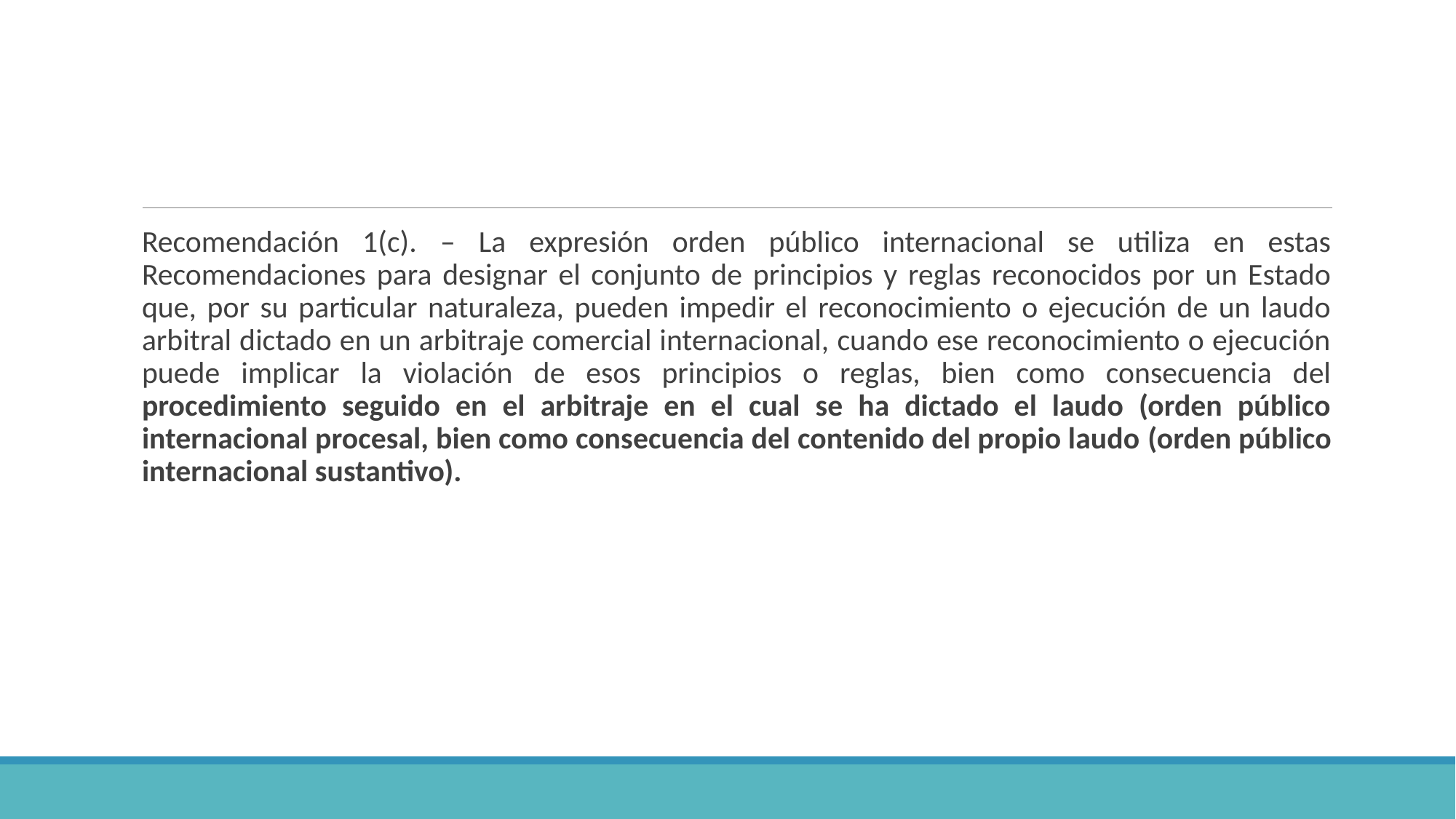

#
Recomendación 1(c). – La expresión orden público internacional se utiliza en estas Recomendaciones para designar el conjunto de principios y reglas reconocidos por un Estado que, por su particular naturaleza, pueden impedir el reconocimiento o ejecución de un laudo arbitral dictado en un arbitraje comercial internacional, cuando ese reconocimiento o ejecución puede implicar la violación de esos principios o reglas, bien como consecuencia del procedimiento seguido en el arbitraje en el cual se ha dictado el laudo (orden público internacional procesal, bien como consecuencia del contenido del propio laudo (orden público internacional sustantivo).